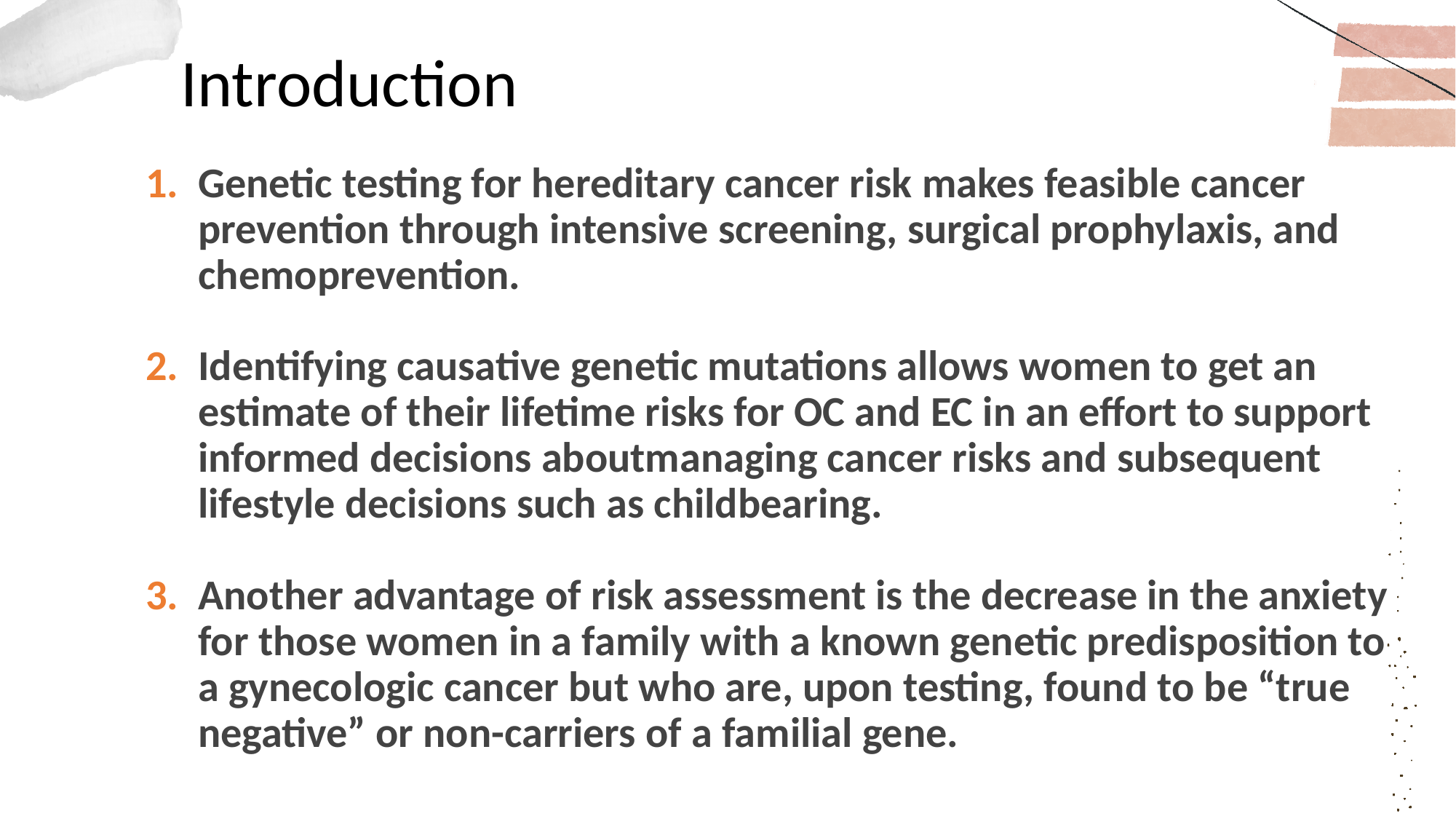

# Introduction
Genetic testing for hereditary cancer risk makes feasible cancer prevention through intensive screening, surgical prophylaxis, and chemoprevention.

Identifying causative genetic mutations allows women to get an estimate of their lifetime risks for OC and EC in an effort to support informed decisions aboutmanaging cancer risks and subsequent lifestyle decisions such as childbearing.

Another advantage of risk assessment is the decrease in the anxiety for those women in a family with a known genetic predisposition to a gynecologic cancer but who are, upon testing, found to be “true negative” or non-carriers of a familial gene.